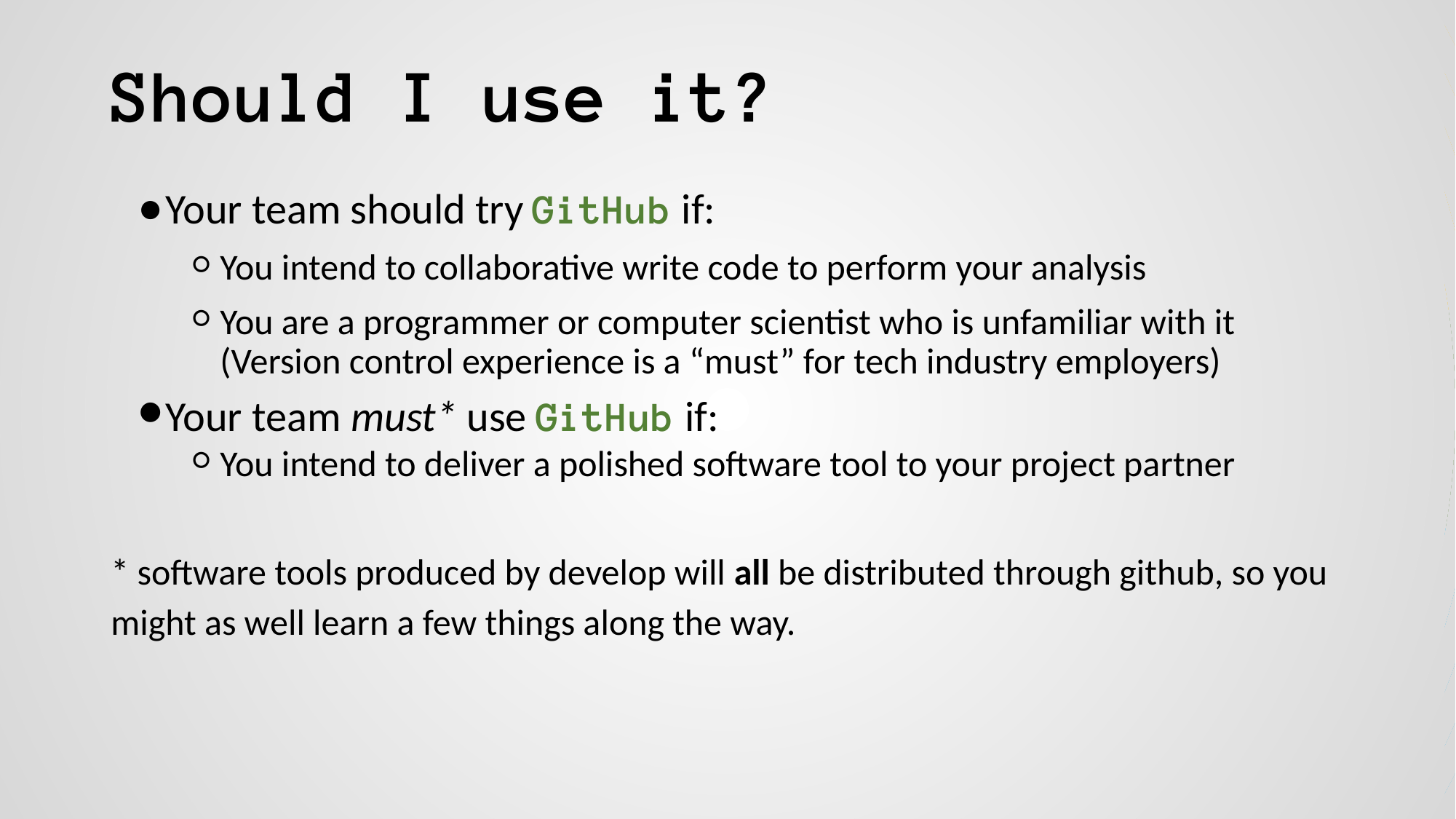

# Should I use it?
Your team should try GitHub if:
You intend to collaborative write code to perform your analysis
You are a programmer or computer scientist who is unfamiliar with it (Version control experience is a “must” for tech industry employers)
Your team must* use GitHub if:
You intend to deliver a polished software tool to your project partner

* software tools produced by develop will all be distributed through github, so you might as well learn a few things along the way.